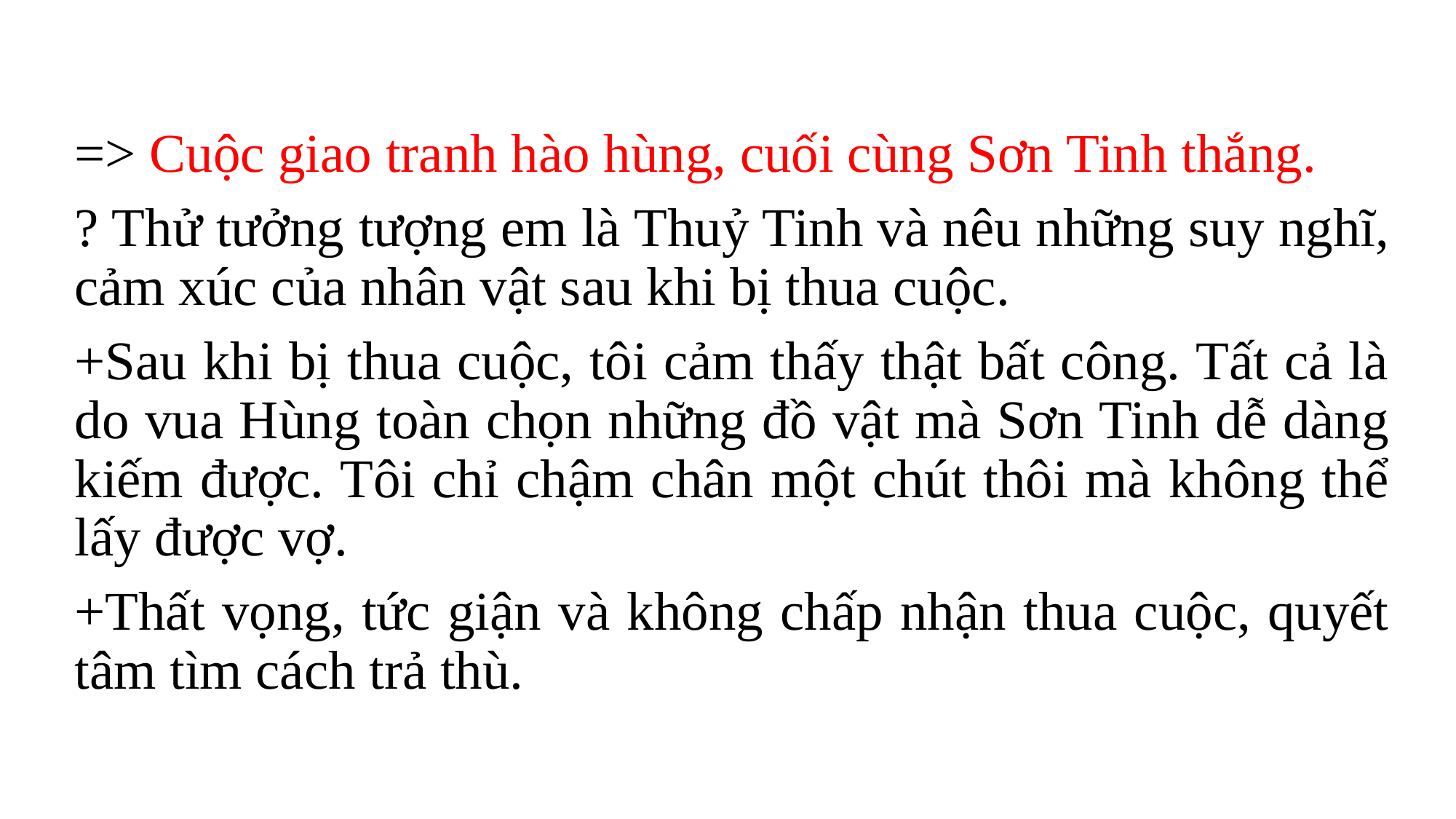

=> Cuộc giao tranh hào hùng, cuối cùng Sơn Tinh thắng.
? Thử tưởng tượng em là Thuỷ Tinh và nêu những suy nghĩ, cảm xúc của nhân vật sau khi bị thua cuộc.
+Sau khi bị thua cuộc, tôi cảm thấy thật bất công. Tất cả là do vua Hùng toàn chọn những đồ vật mà Sơn Tinh dễ dàng kiếm được. Tôi chỉ chậm chân một chút thôi mà không thể lấy được vợ.
+Thất vọng, tức giận và không chấp nhận thua cuộc, quyết tâm tìm cách trả thù.